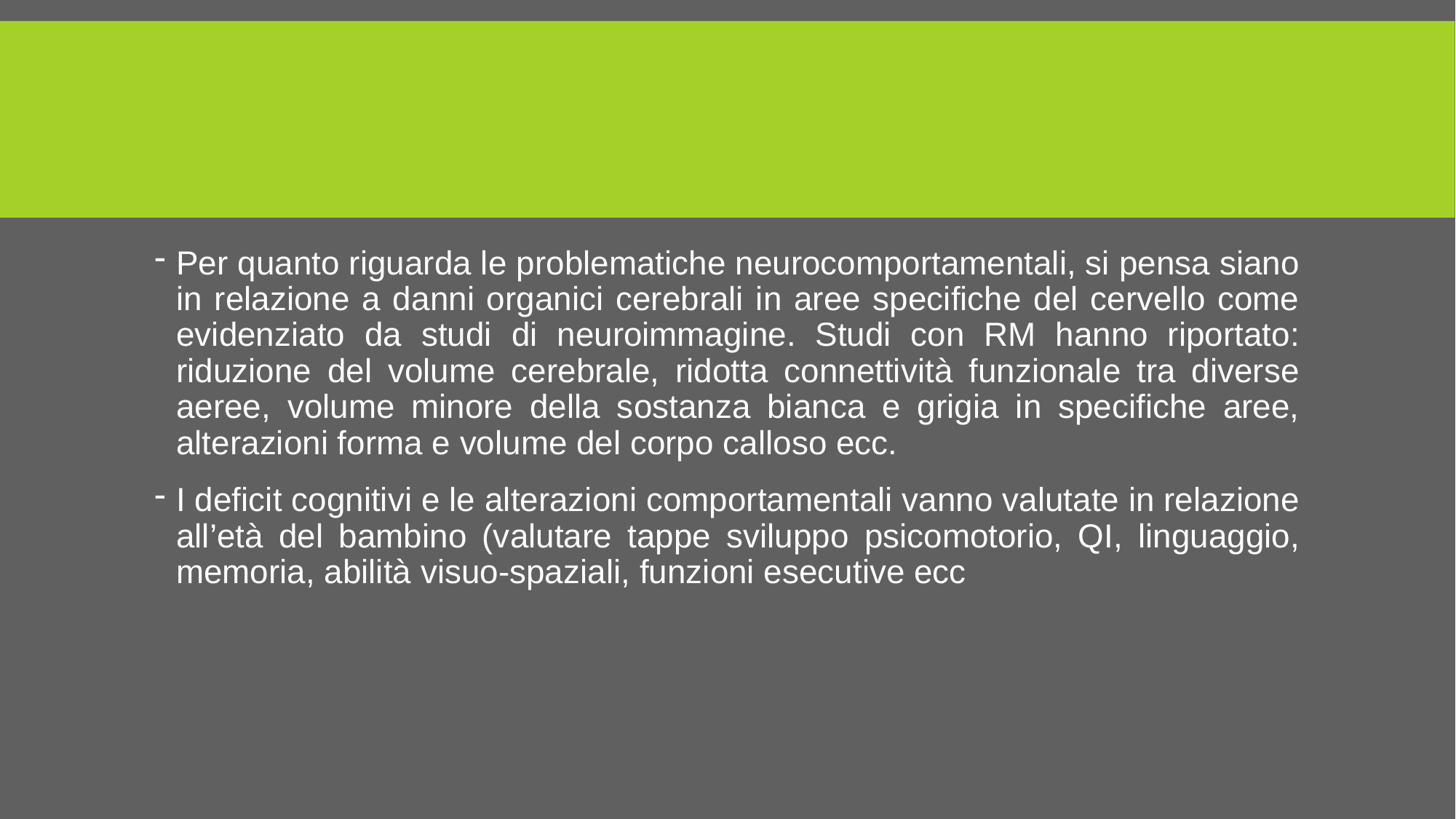

#
Per quanto riguarda le problematiche neurocomportamentali, si pensa siano in relazione a danni organici cerebrali in aree specifiche del cervello come evidenziato da studi di neuroimmagine. Studi con RM hanno riportato: riduzione del volume cerebrale, ridotta connettività funzionale tra diverse aeree, volume minore della sostanza bianca e grigia in specifiche aree, alterazioni forma e volume del corpo calloso ecc.
I deficit cognitivi e le alterazioni comportamentali vanno valutate in relazione all’età del bambino (valutare tappe sviluppo psicomotorio, QI, linguaggio, memoria, abilità visuo-spaziali, funzioni esecutive ecc